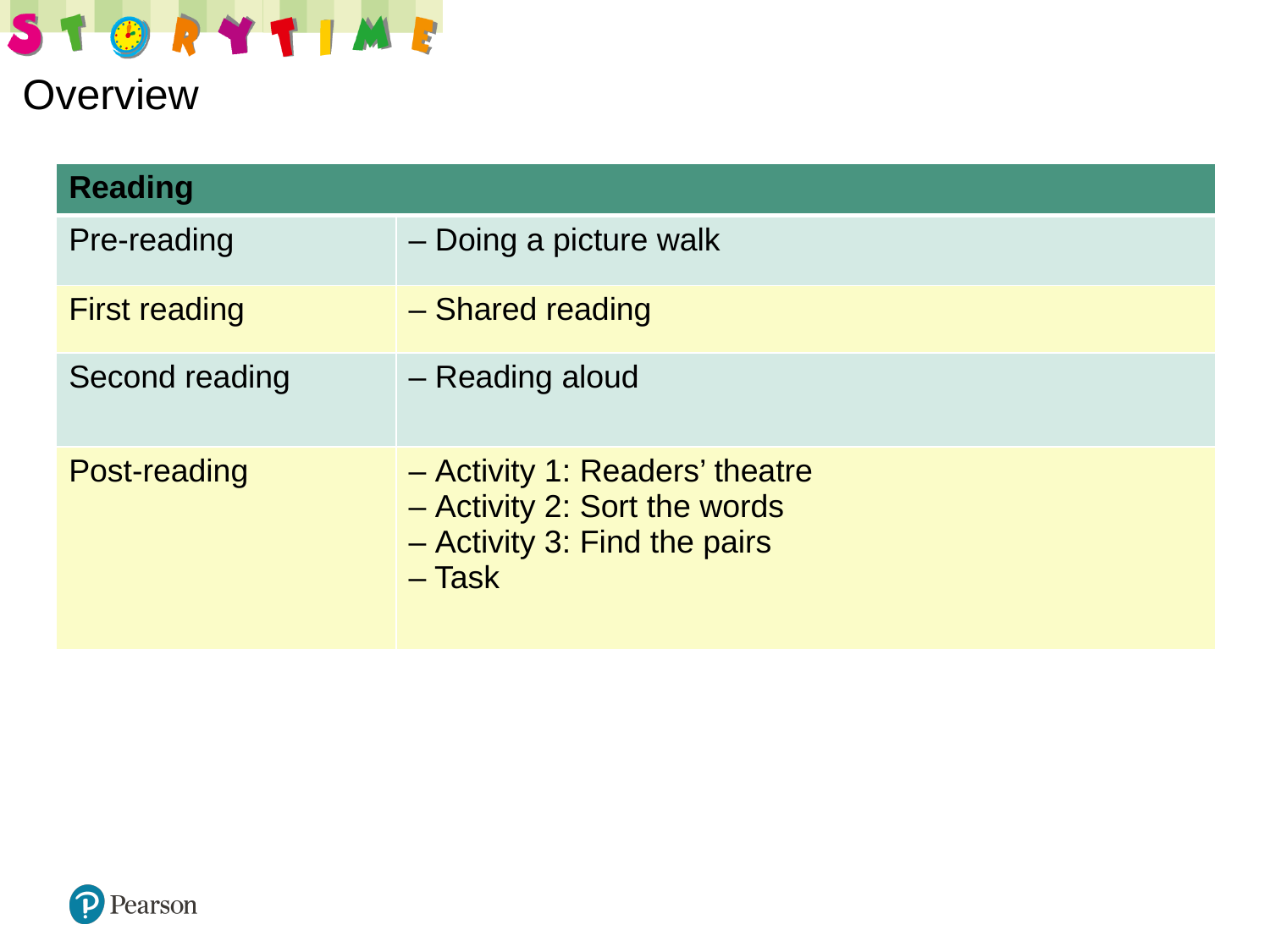

| Reading |  |
| --- | --- |
| Pre-reading | – Doing a picture walk |
| First reading | – Shared reading |
| Second reading | – Reading aloud |
| Post-reading | – Activity 1: Readers’ theatre – Activity 2: Sort the words – Activity 3: Find the pairs – Task |